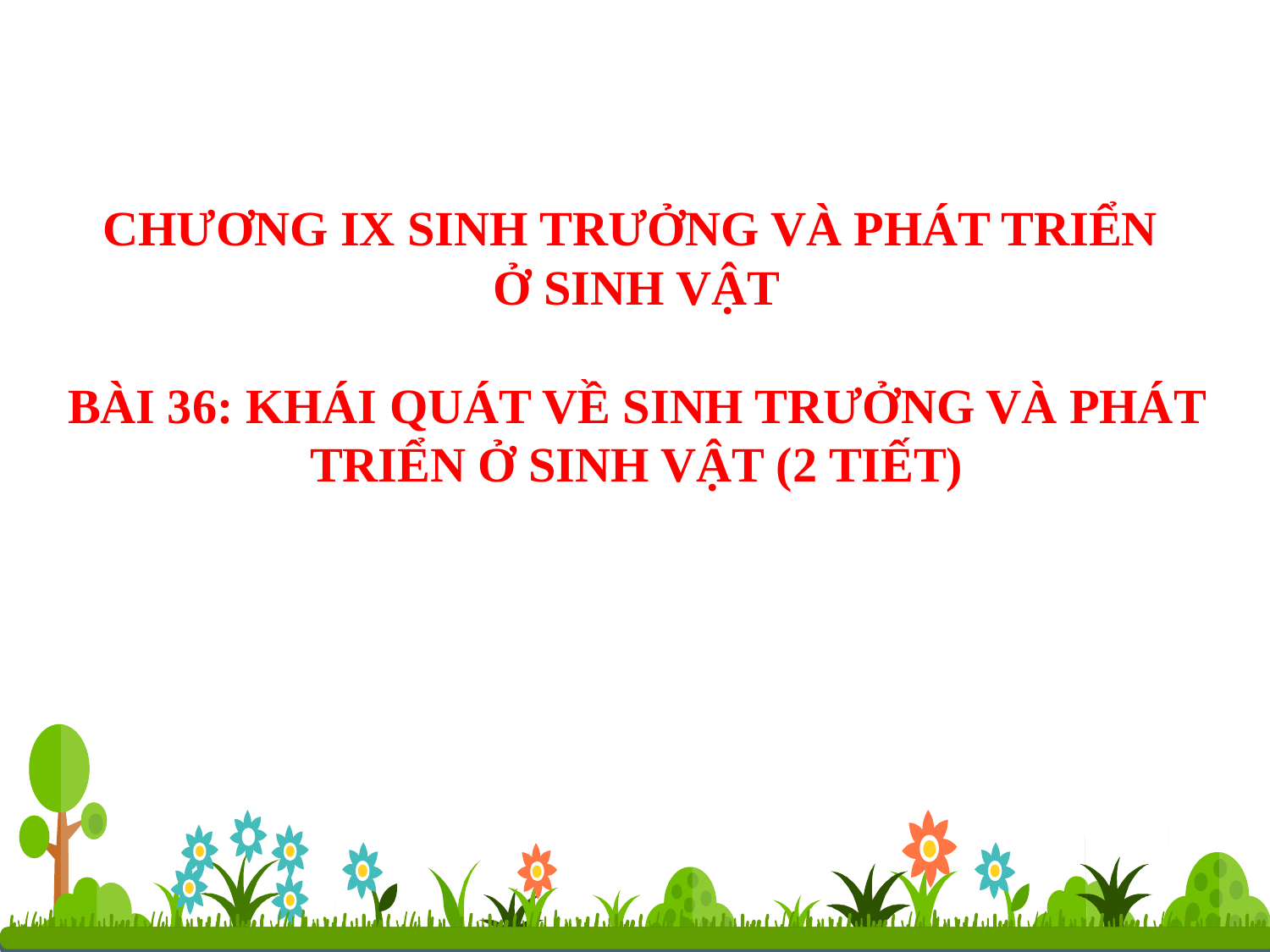

CHƯƠNG IX SINH TRƯỞNG VÀ PHÁT TRIỂN
Ở SINH VẬT

BÀI 36: KHÁI QUÁT VỀ SINH TRƯỞNG VÀ PHÁT TRIỂN Ở SINH VẬT (2 TIẾT)